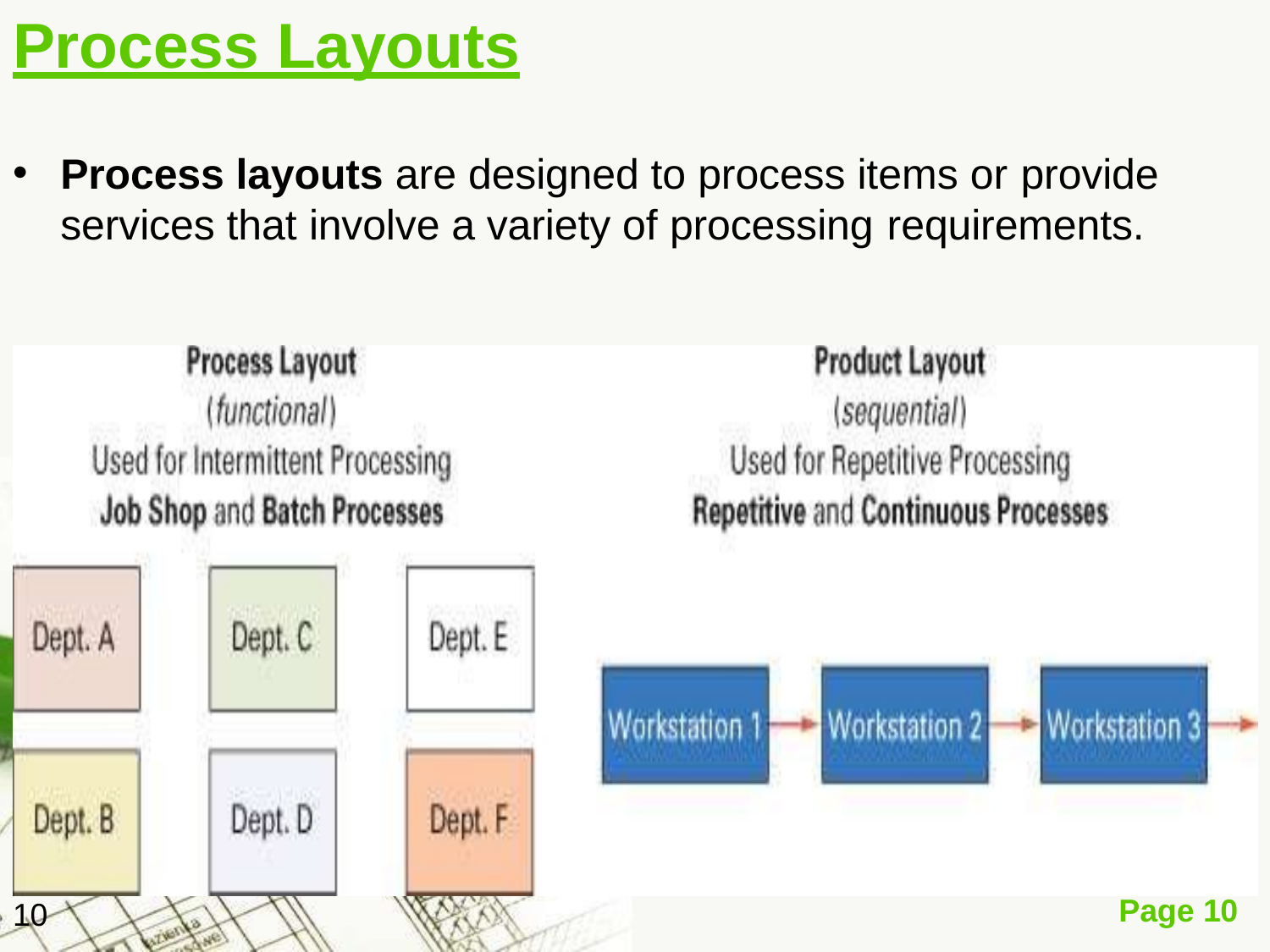

# Process Layouts
Process layouts are designed to process items or provide
services that involve a variety of processing requirements.

Page 10
10